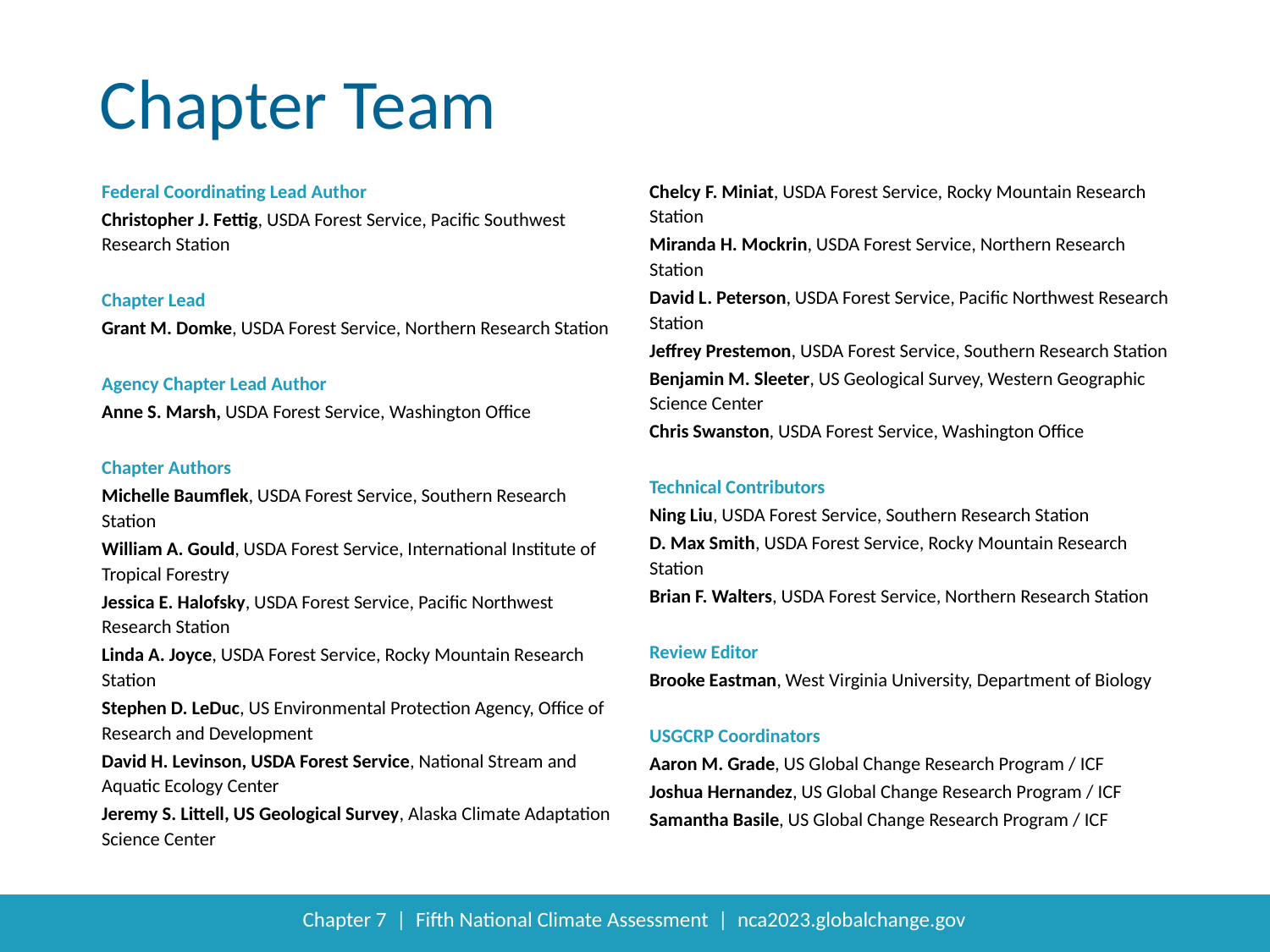

Federal Coordinating Lead Author
Christopher J. Fettig, USDA Forest Service, Pacific Southwest Research Station

Chapter Lead
Grant M. Domke, USDA Forest Service, Northern Research Station

Agency Chapter Lead Author
Anne S. Marsh, USDA Forest Service, Washington Office

Chapter Authors
Michelle Baumflek, USDA Forest Service, Southern Research Station
William A. Gould, USDA Forest Service, International Institute of Tropical Forestry
Jessica E. Halofsky, USDA Forest Service, Pacific Northwest Research Station
Linda A. Joyce, USDA Forest Service, Rocky Mountain Research Station
Stephen D. LeDuc, US Environmental Protection Agency, Office of Research and Development
David H. Levinson, USDA Forest Service, National Stream and Aquatic Ecology Center
Jeremy S. Littell, US Geological Survey, Alaska Climate Adaptation Science Center
Chelcy F. Miniat, USDA Forest Service, Rocky Mountain Research Station
Miranda H. Mockrin, USDA Forest Service, Northern Research Station
David L. Peterson, USDA Forest Service, Pacific Northwest Research Station
Jeffrey Prestemon, USDA Forest Service, Southern Research Station
Benjamin M. Sleeter, US Geological Survey, Western Geographic Science Center
Chris Swanston, USDA Forest Service, Washington Office

Technical Contributors
Ning Liu, USDA Forest Service, Southern Research Station
D. Max Smith, USDA Forest Service, Rocky Mountain Research Station
Brian F. Walters, USDA Forest Service, Northern Research Station

Review Editor
Brooke Eastman, West Virginia University, Department of Biology

USGCRP Coordinators
Aaron M. Grade, US Global Change Research Program / ICF
Joshua Hernandez, US Global Change Research Program / ICF
Samantha Basile, US Global Change Research Program / ICF